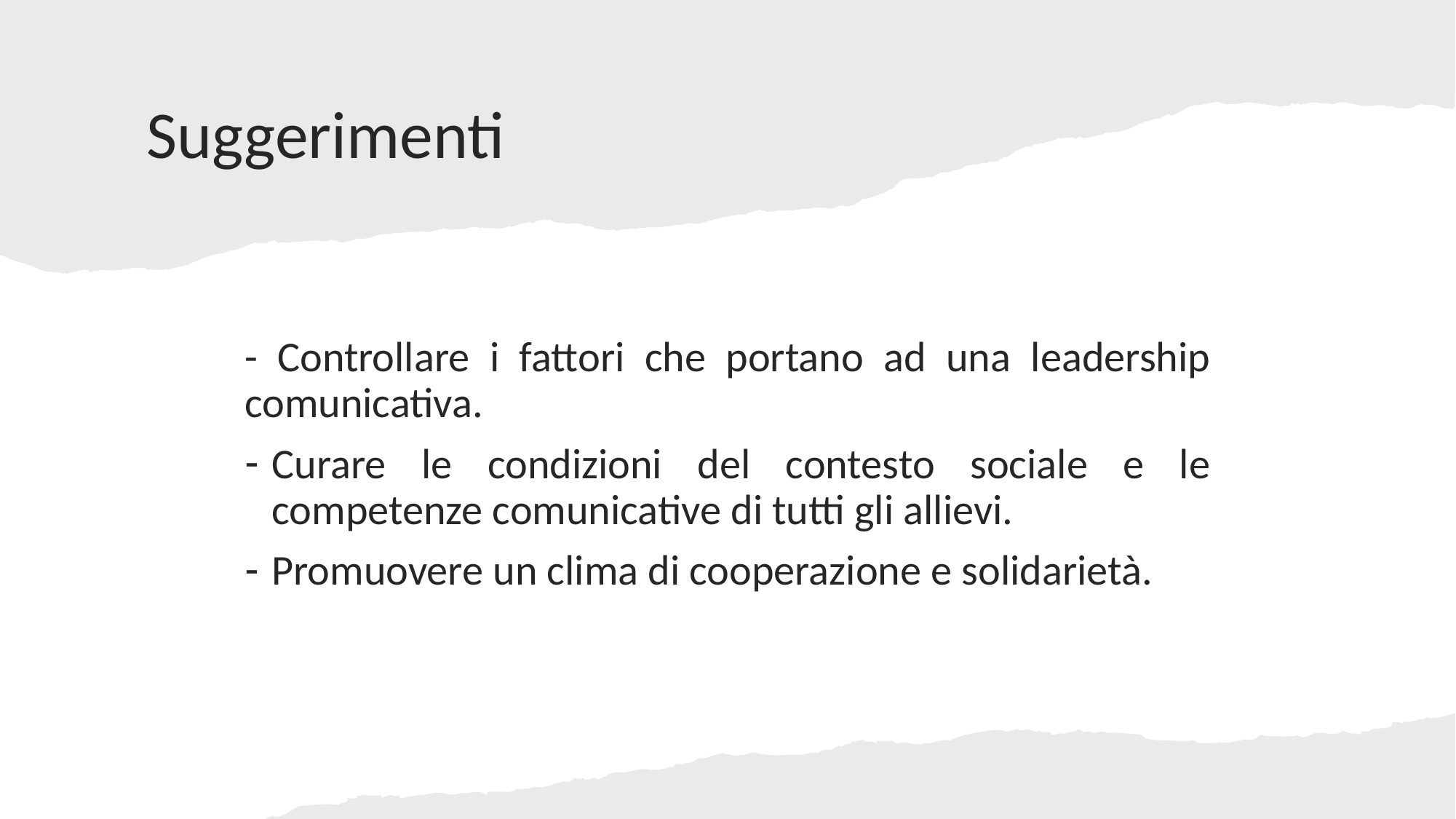

# Suggerimenti
- Controllare i fattori che portano ad una leadership comunicativa.
Curare le condizioni del contesto sociale e le competenze comunicative di tutti gli allievi.
Promuovere un clima di cooperazione e solidarietà.